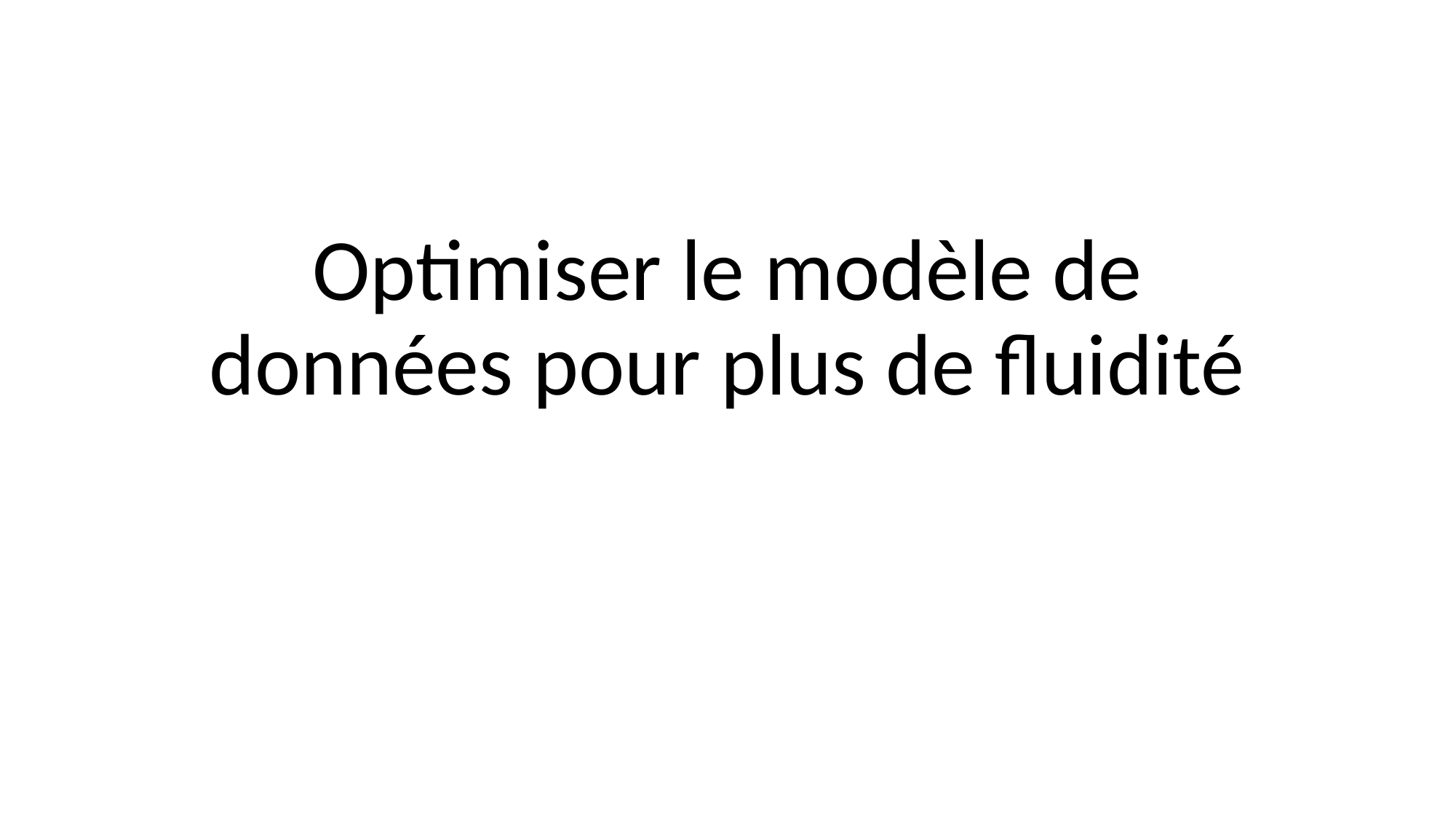

# Optimiser le modèle de données pour plus de fluidité